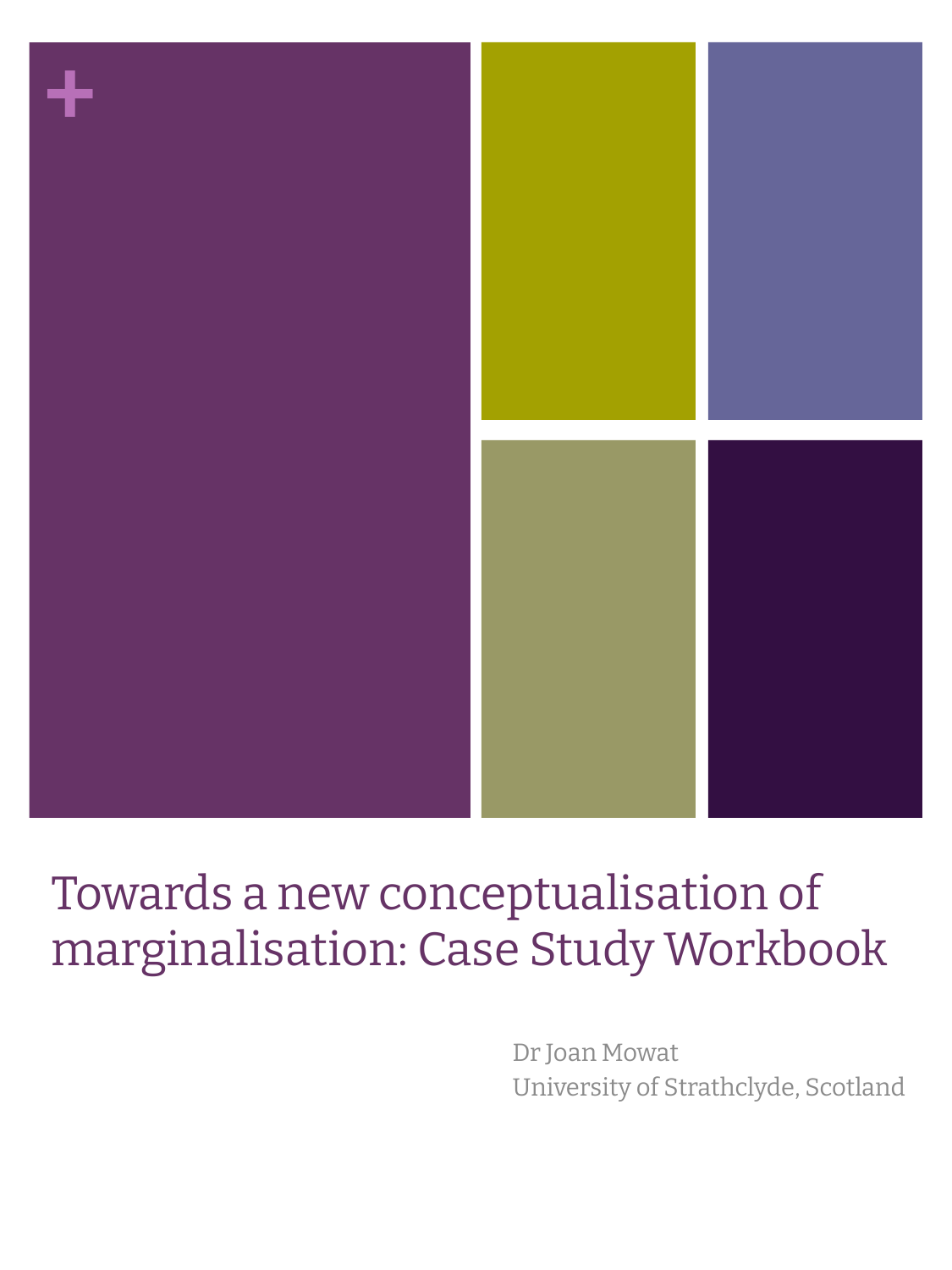

# Towards a new conceptualisation of marginalisation: Case Study Workbook
Dr Joan Mowat
University of Strathclyde, Scotland